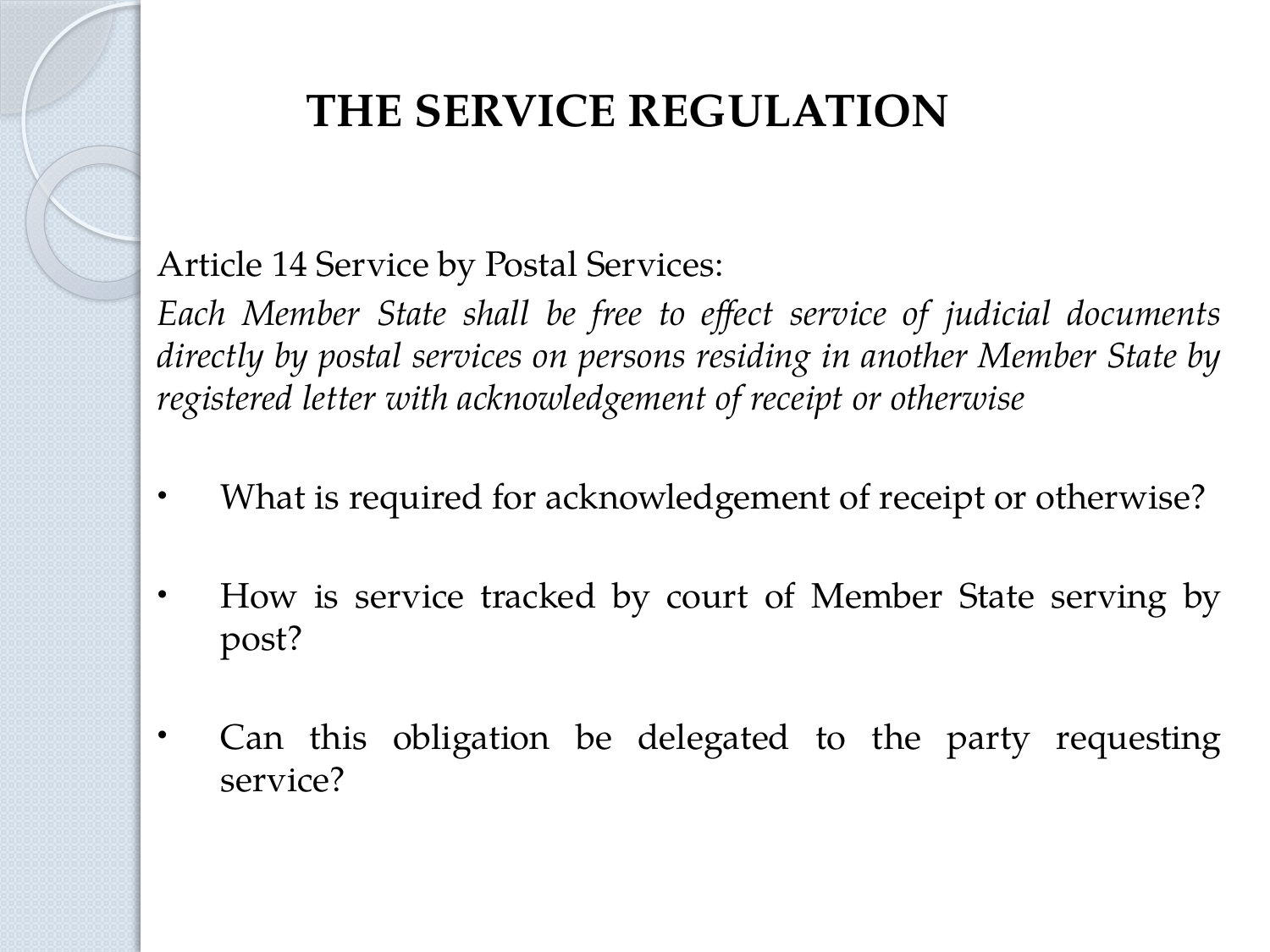

THE SERVICE REGULATION

Article 14 Service by Postal Services:
Each Member State shall be free to effect service of judicial documents directly by postal services on persons residing in another Member State by registered letter with acknowledgement of receipt or otherwise

What is required for acknowledgement of receipt or otherwise?

How is service tracked by court of Member State serving by post?

Can this obligation be delegated to the party requesting service?